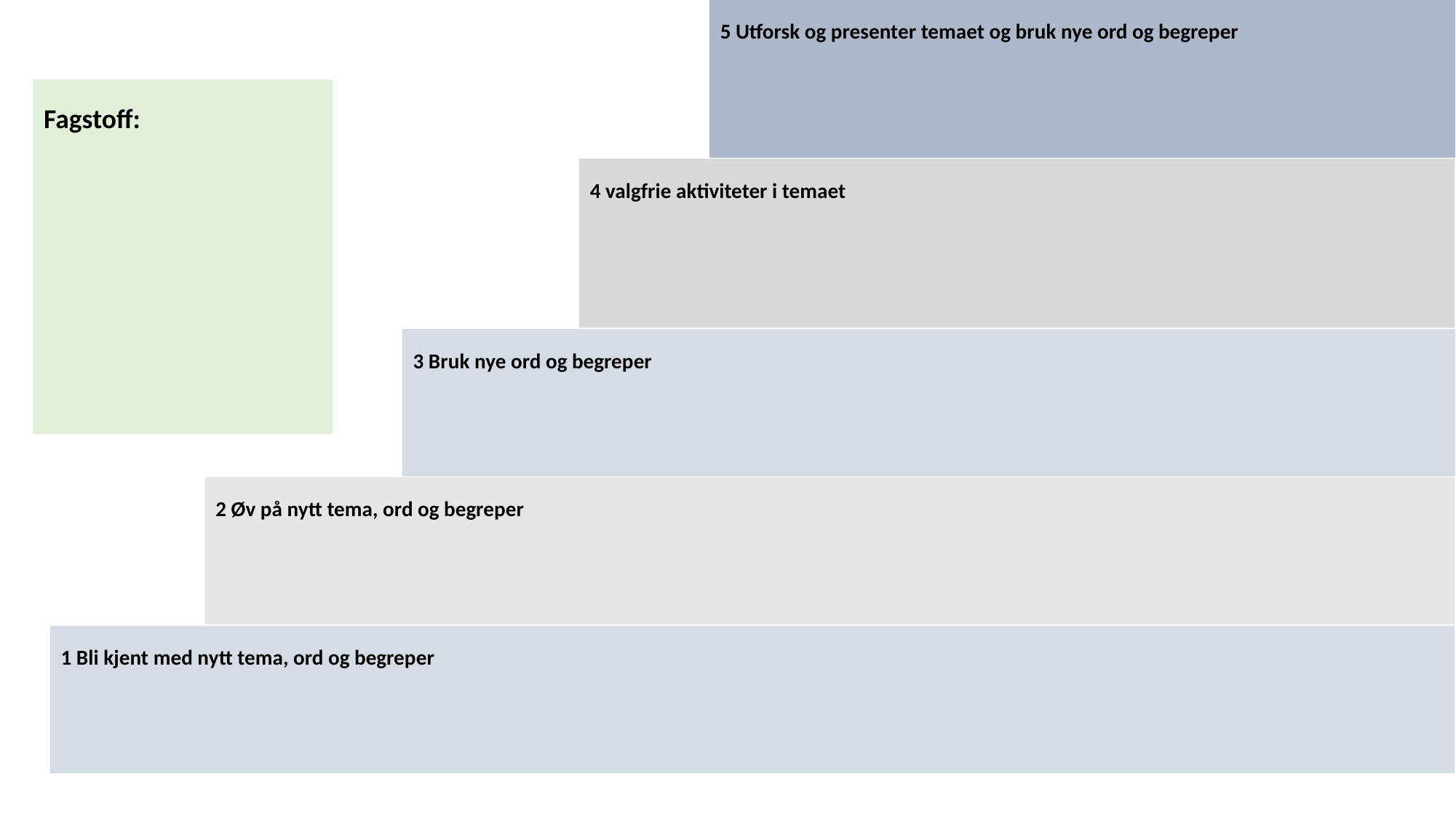

5 Utforsk og presenter temaet og bruk nye ord og begreper

Fagstoff:

4 valgfrie aktiviteter i temaet

3 Bruk nye ord og begreper

2 Øv på nytt tema, ord og begreper

1 Bli kjent med nytt tema, ord og begreper